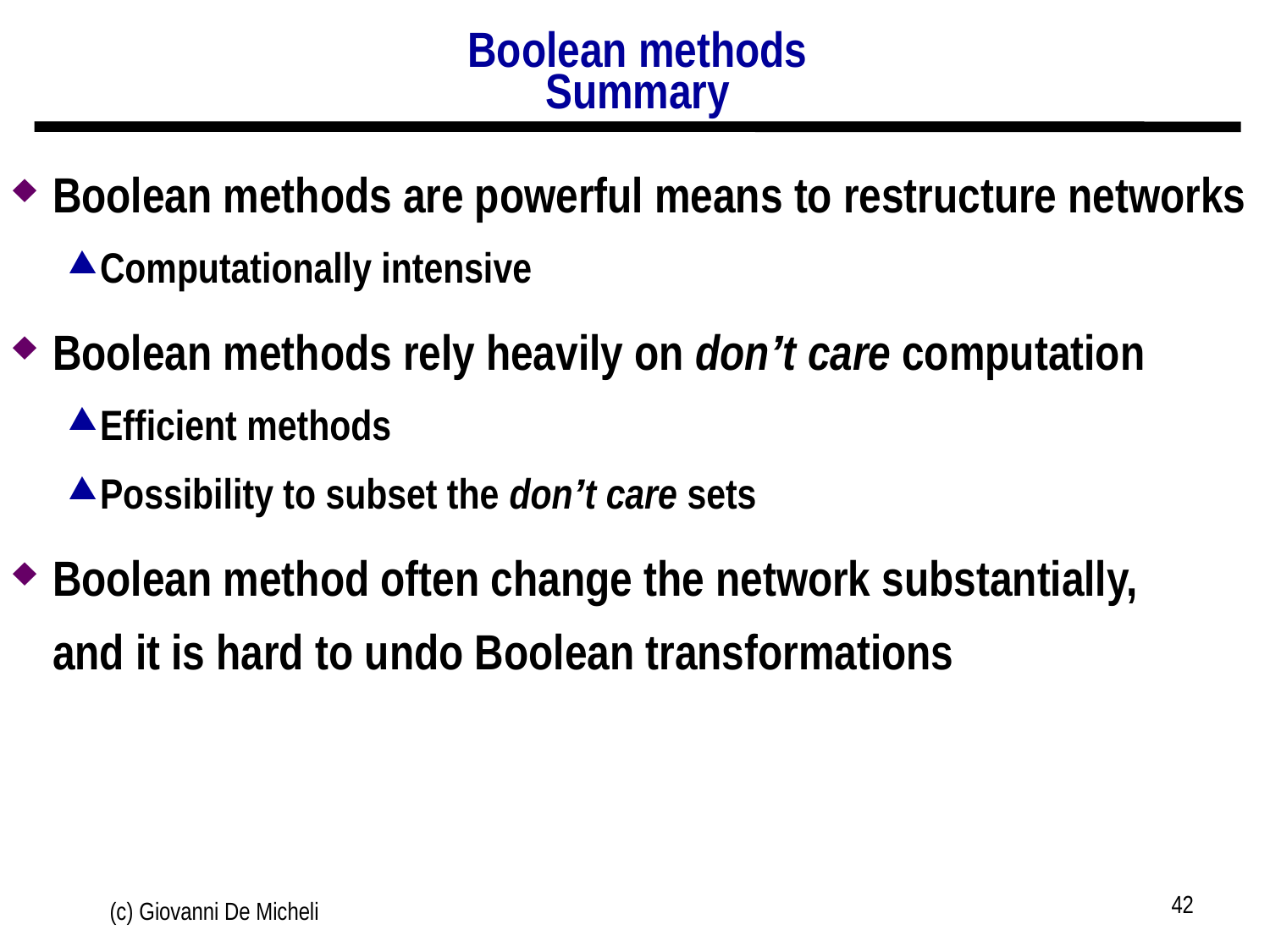

# Boolean methods Summary
Boolean methods are powerful means to restructure networks
Computationally intensive
Boolean methods rely heavily on don’t care computation
Efficient methods
Possibility to subset the don’t care sets
Boolean method often change the network substantially,
and it is hard to undo Boolean transformations
42
(c) Giovanni De Micheli